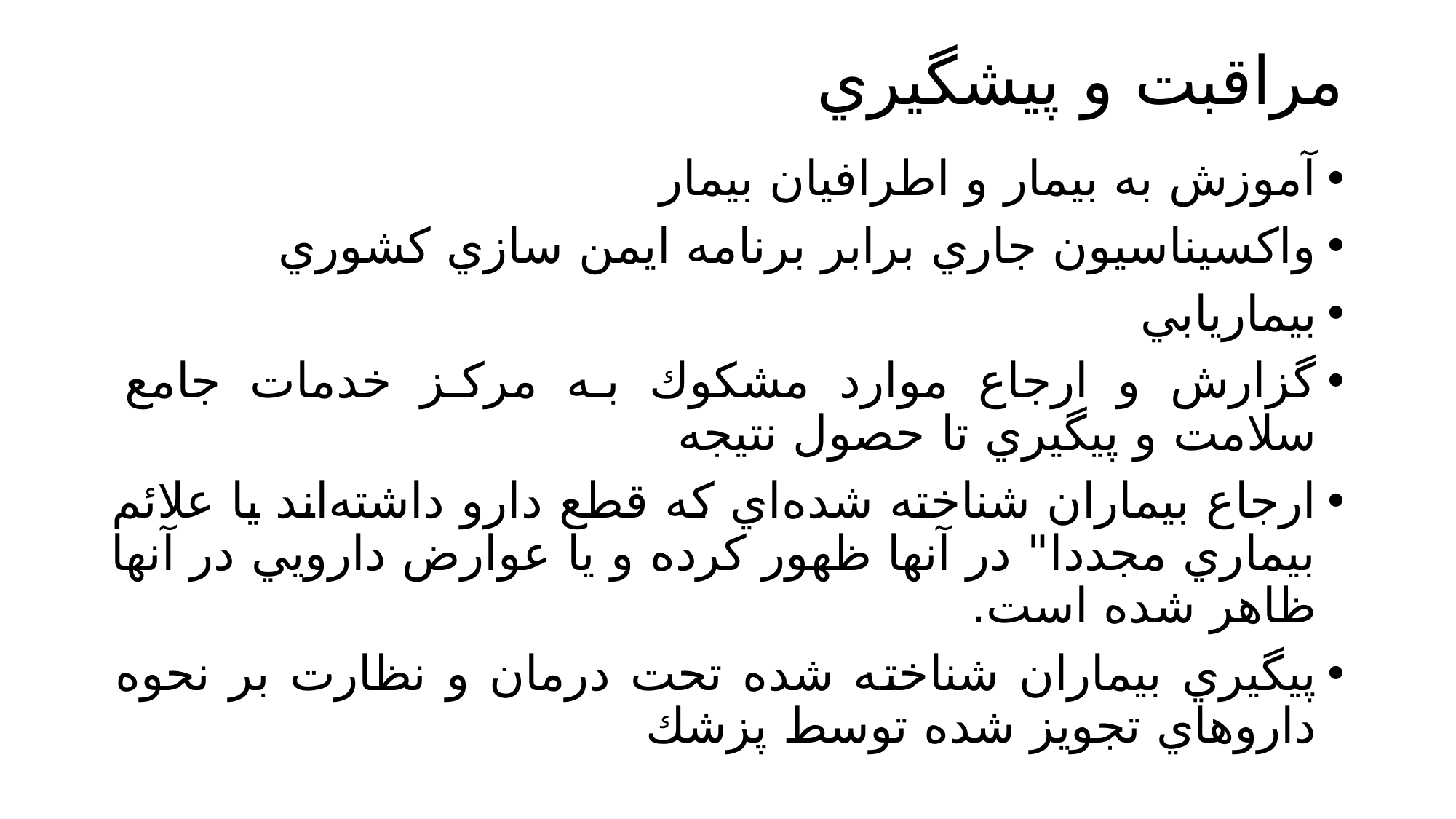

# مراقبت و پيشگيري
آموزش به بیمار و اطرافیان بیمار
واكسيناسيون جاري برابر برنامه ايمن سازي كشوري
بيماريابي
گزارش و ارجاع موارد مشكوك به مركز خدمات جامع سلامت و پيگيري تا حصول نتيجه
ارجاع بيماران شناخته شده‌اي كه قطع دارو داشته‌اند يا علائم بيماري مجددا" در آنها ظهور كرده و يا عوارض دارويي در آنها ظاهر شده است.
پيگيري بيماران شناخته شده تحت درمان و نظارت بر نحوه داروهاي تجويز شده توسط پزشك